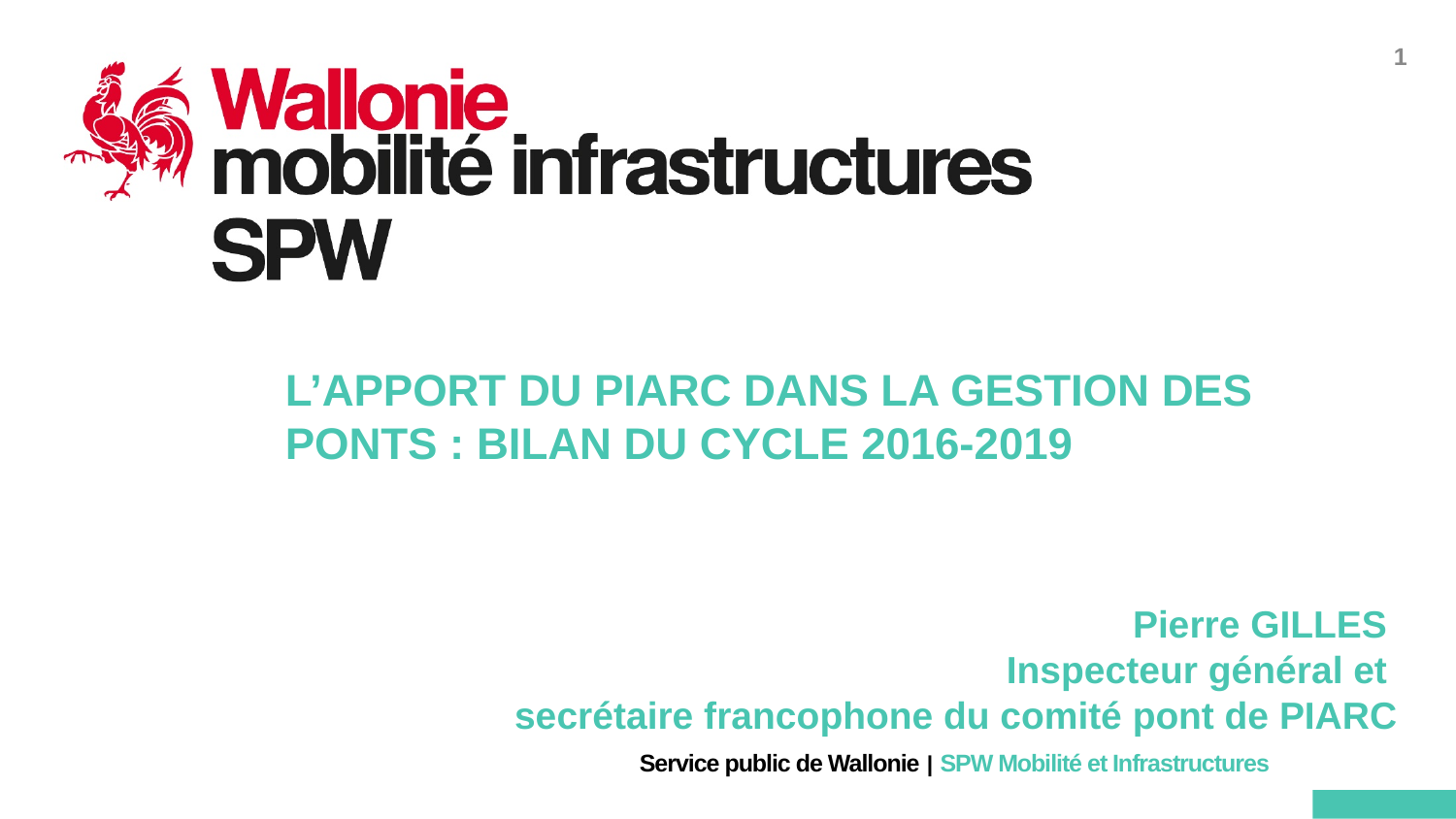

# L’apport du PIARC dans la gestion des ponts : bilan du cycle 2016-2019
Pierre GILLES
Inspecteur général et
secrétaire francophone du comité pont de PIARC